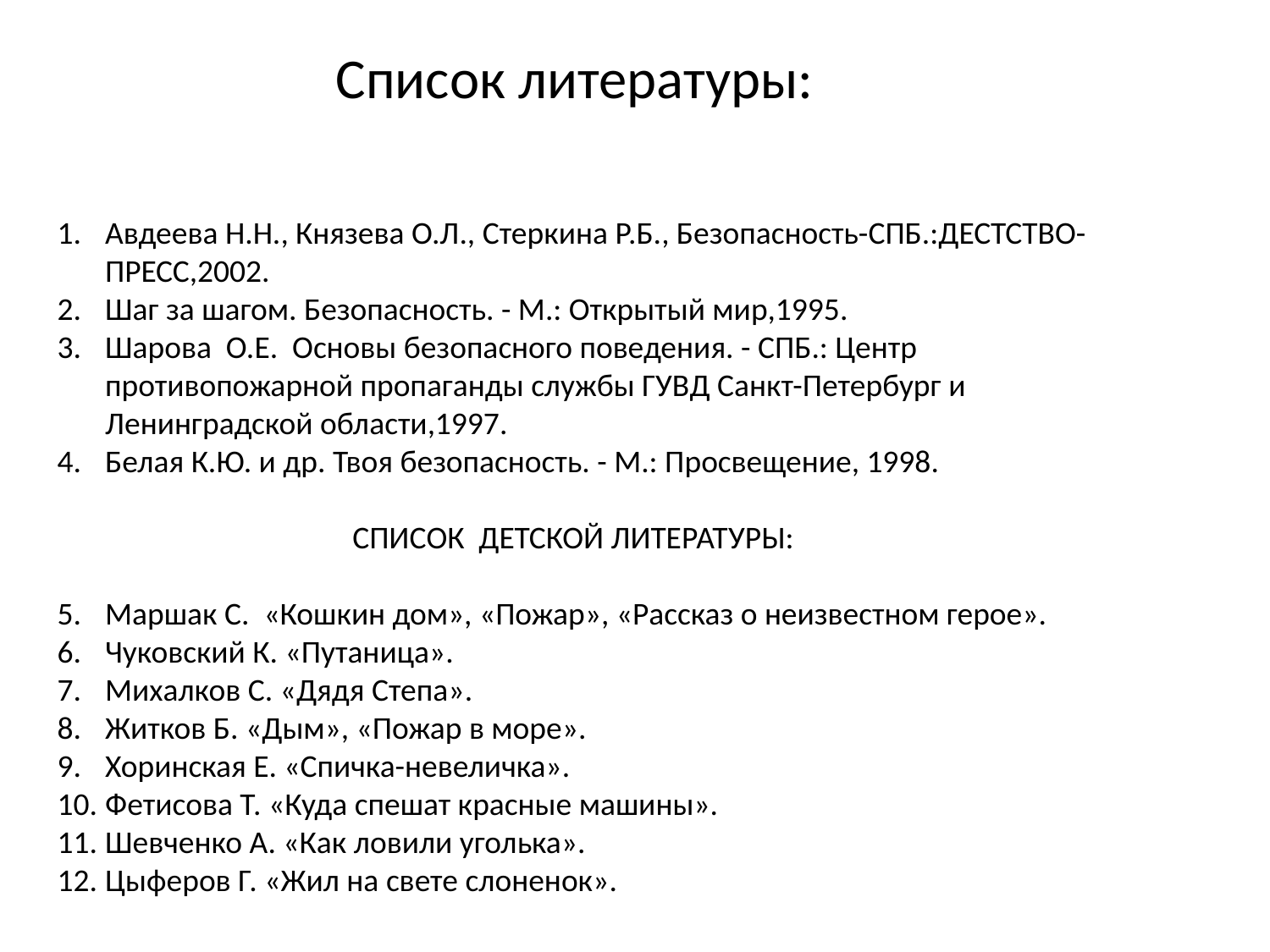

Список литературы:

Авдеева Н.Н., Князева О.Л., Стеркина Р.Б., Безопасность-СПБ.:ДЕСТСТВО-ПРЕСС,2002.
Шаг за шагом. Безопасность. - М.: Открытый мир,1995.
Шарова  О.Е.  Основы безопасного поведения. - СПБ.: Центр  противопожарной пропаганды службы ГУВД Санкт-Петербург и Ленинградской области,1997.
Белая К.Ю. и др. Твоя безопасность. - М.: Просвещение, 1998.

                                         СПИСОК  ДЕТСКОЙ ЛИТЕРАТУРЫ:

Маршак С.  «Кошкин дом», «Пожар», «Рассказ о неизвестном герое».
Чуковский К. «Путаница».
Михалков С. «Дядя Степа».
Житков Б. «Дым», «Пожар в море».
Хоринская Е. «Спичка-невеличка».
Фетисова Т. «Куда спешат красные машины».
Шевченко А. «Как ловили уголька».
Цыферов Г. «Жил на свете слоненок».